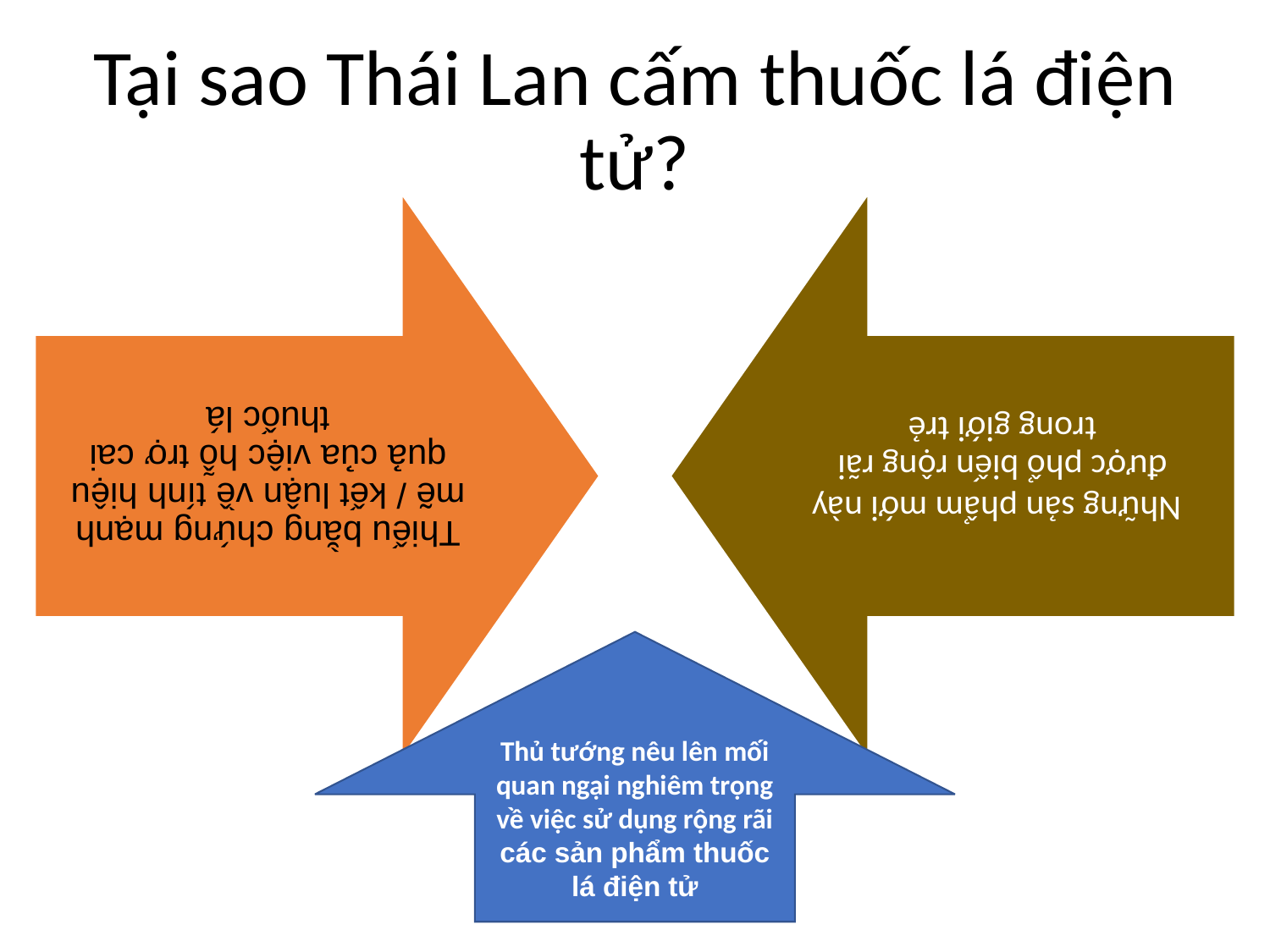

# Tại sao Thái Lan cấm thuốc lá điện tử?
Thiếu bằng chứng mạnh mẽ / kết luận về tính hiệu quả của việc hỗ trợ cai thuốc lá
 Những sản phẩm mới này được phổ biến rộng rãi trong giới trẻ

Thủ tướng nêu lên mối quan ngại nghiêm trọng về việc sử dụng rộng rãi các sản phẩm thuốc lá điện tử